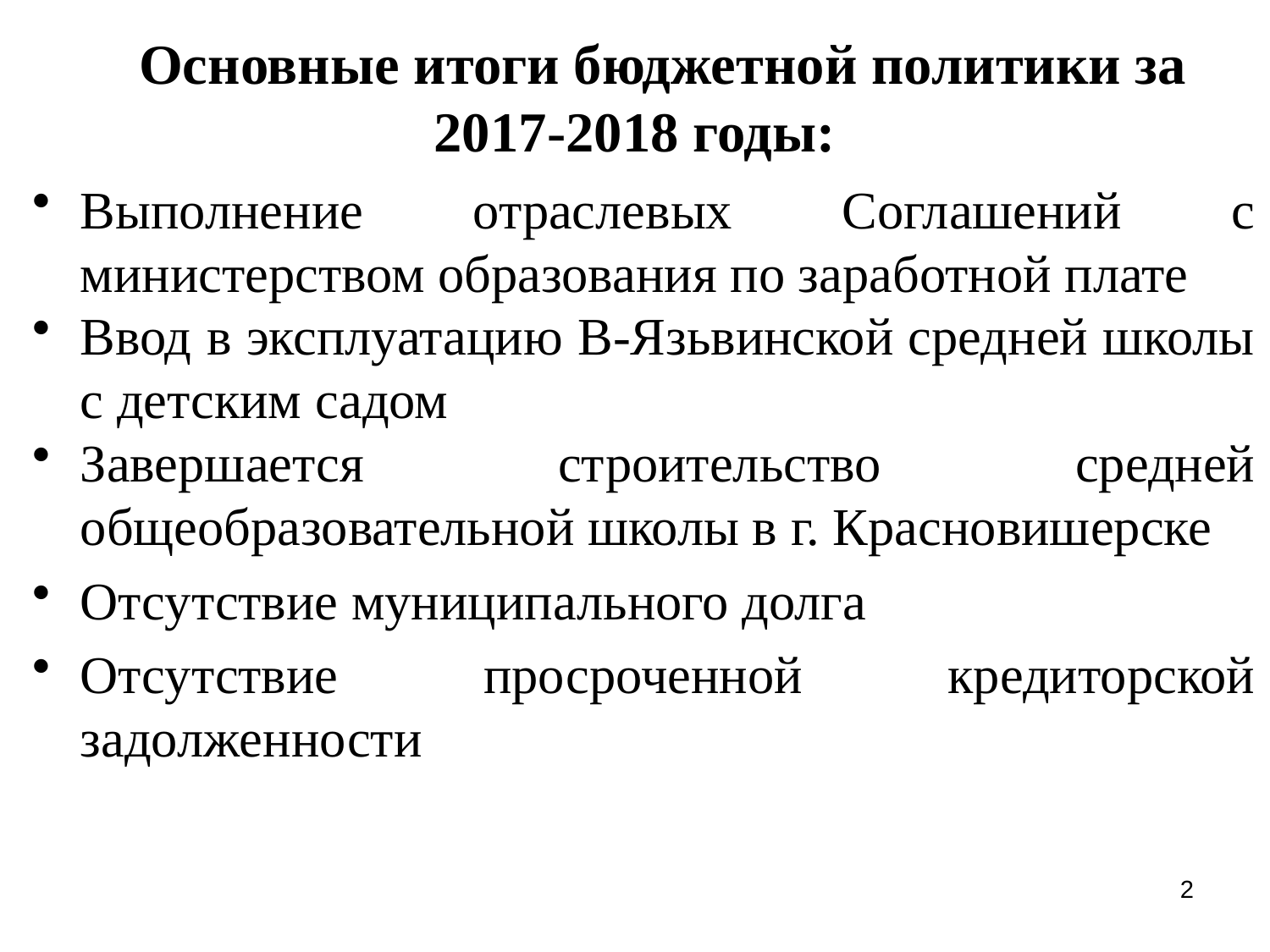

# Основные итоги бюджетной политики за 2017-2018 годы:
Выполнение отраслевых Соглашений с министерством образования по заработной плате
Ввод в эксплуатацию В-Язьвинской средней школы с детским садом
Завершается строительство средней общеобразовательной школы в г. Красновишерске
Отсутствие муниципального долга
Отсутствие просроченной кредиторской задолженности

2